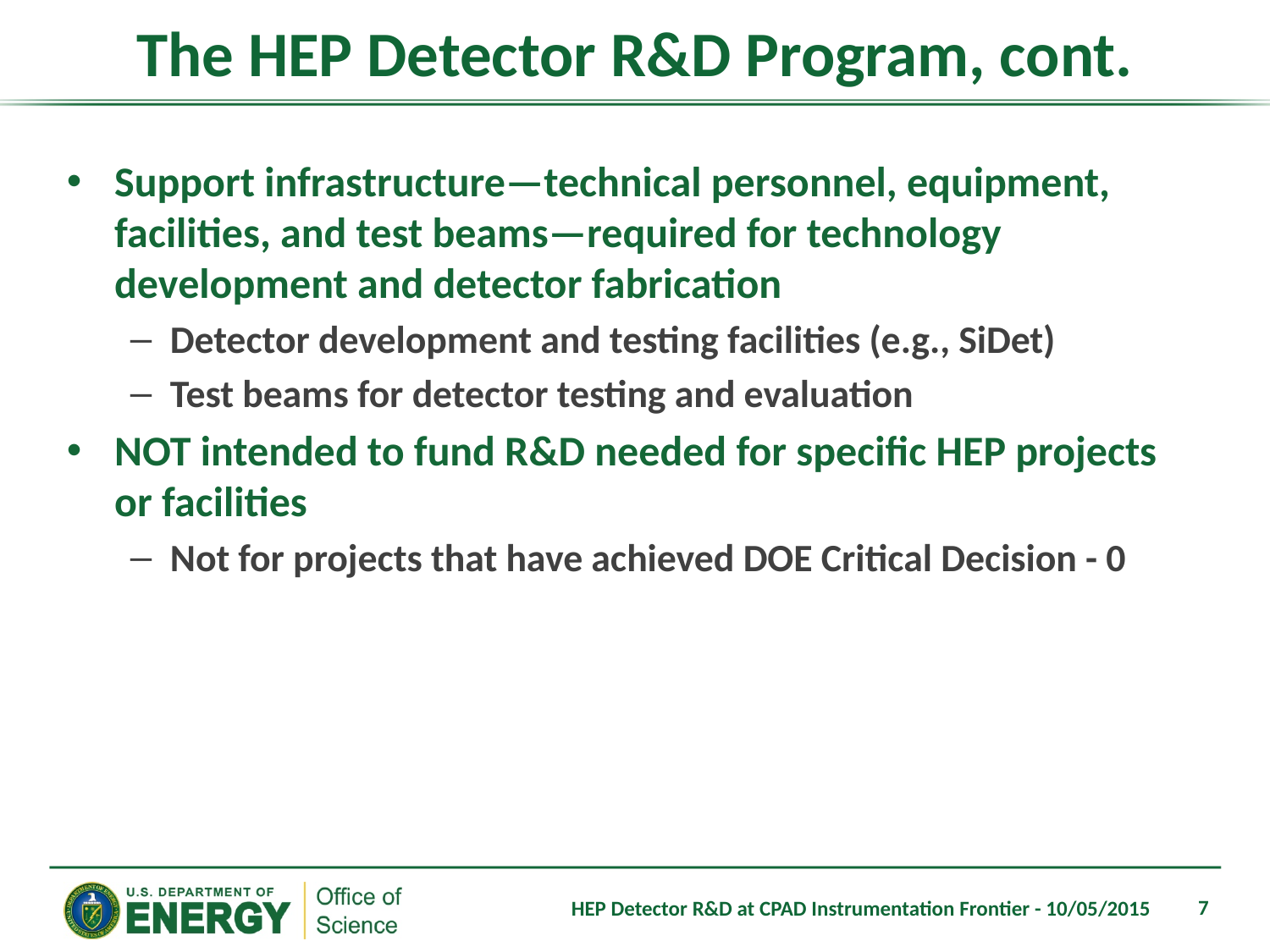

# The HEP Detector R&D Program, cont.
Support infrastructure—technical personnel, equipment, facilities, and test beams—required for technology development and detector fabrication
Detector development and testing facilities (e.g., SiDet)
Test beams for detector testing and evaluation
NOT intended to fund R&D needed for specific HEP projects or facilities
Not for projects that have achieved DOE Critical Decision - 0
7

HEP Detector R&D at CPAD Instrumentation Frontier - 10/05/2015